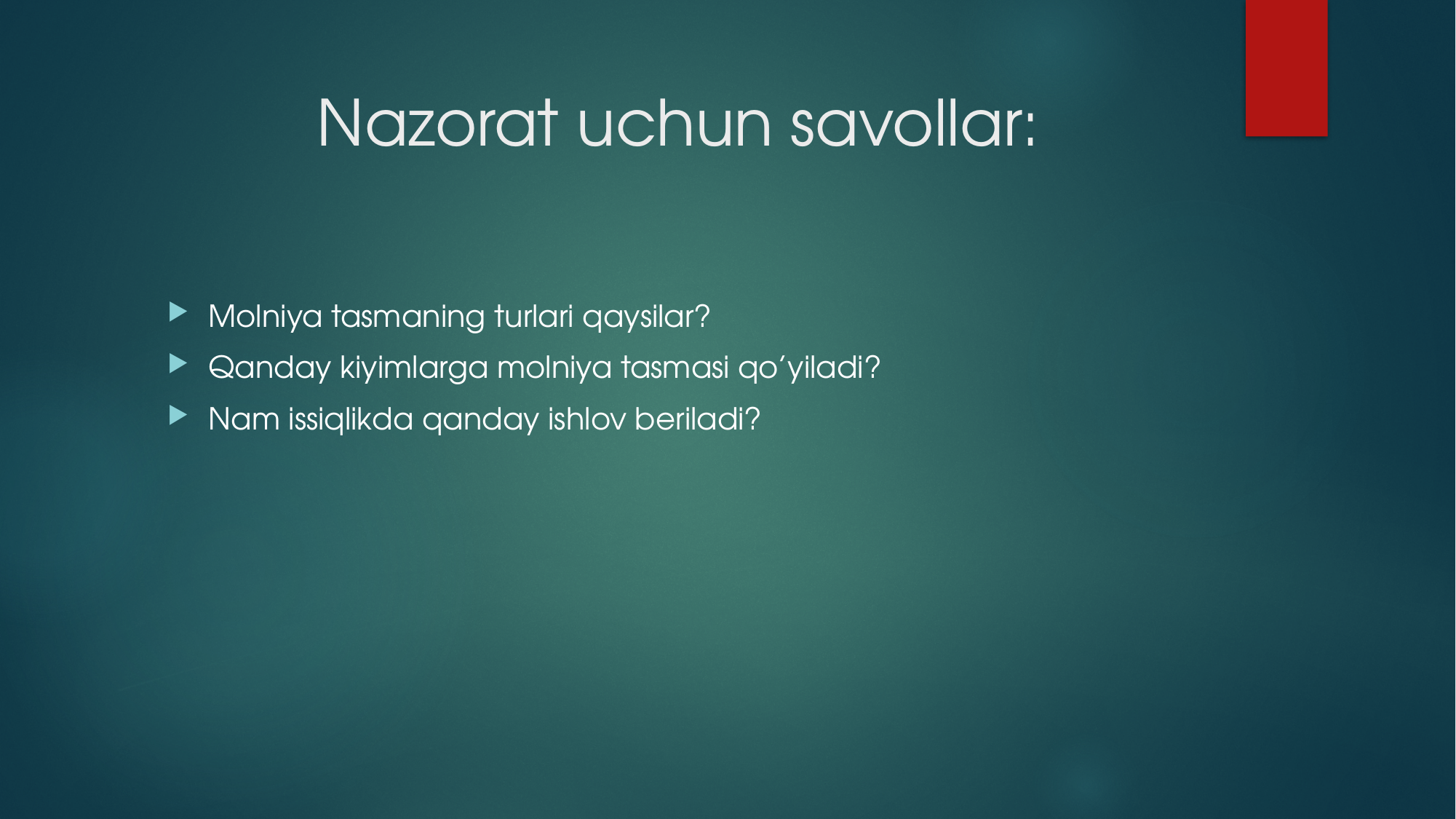

# Nazorat uchun savollar:
Molniya tasmaning turlari qaysilar?
Qanday kiyimlarga molniya tasmasi qo’yiladi?
Nam issiqlikda qanday ishlov beriladi?